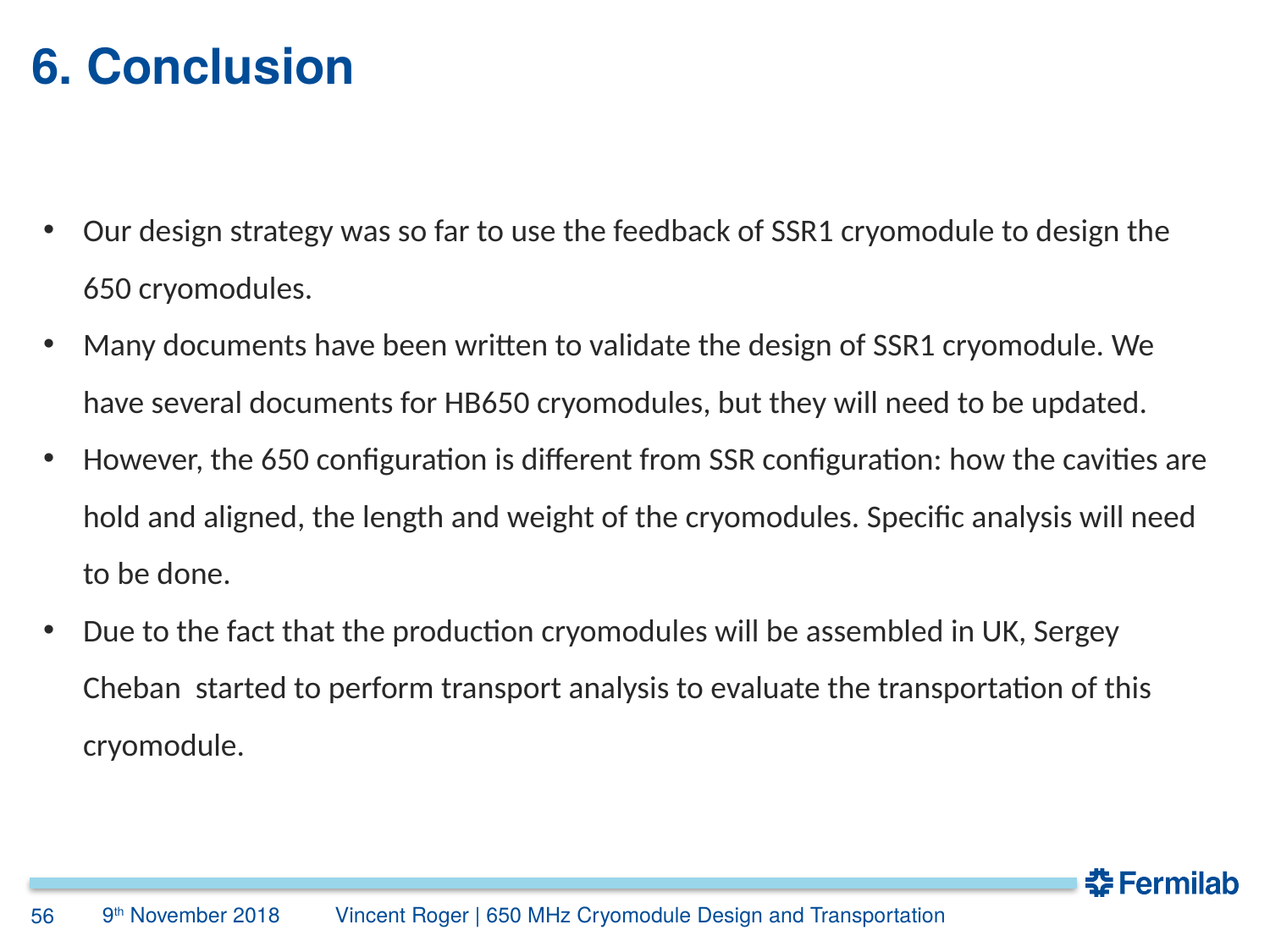

# 6. Conclusion
Our design strategy was so far to use the feedback of SSR1 cryomodule to design the 650 cryomodules.
Many documents have been written to validate the design of SSR1 cryomodule. We have several documents for HB650 cryomodules, but they will need to be updated.
However, the 650 configuration is different from SSR configuration: how the cavities are hold and aligned, the length and weight of the cryomodules. Specific analysis will need to be done.
Due to the fact that the production cryomodules will be assembled in UK, Sergey Cheban  started to perform transport analysis to evaluate the transportation of this cryomodule.
9th November 2018
Vincent Roger | 650 MHz Cryomodule Design and Transportation

56